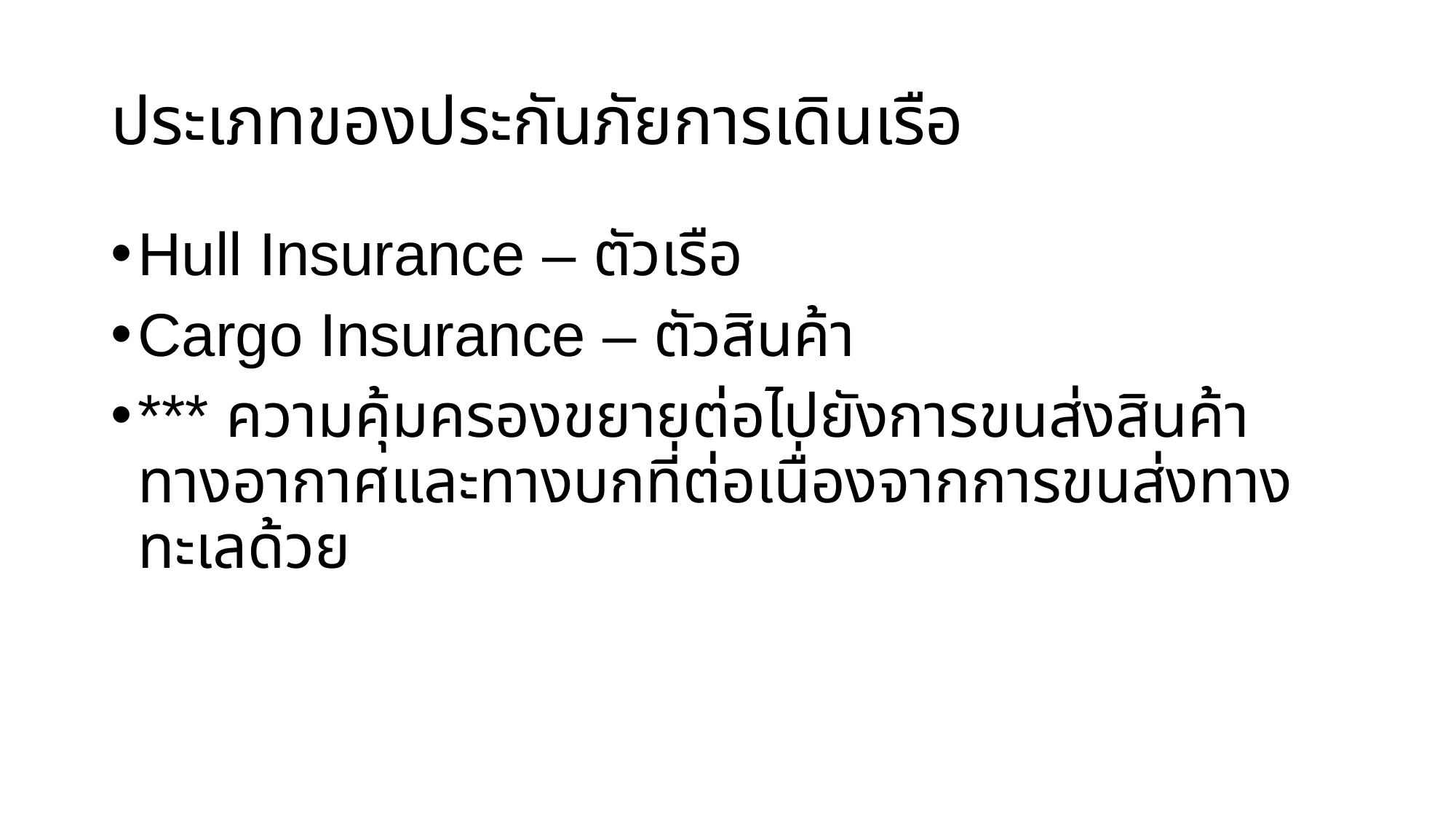

# ประเภทของประกันภัยการเดินเรือ
Hull Insurance – ตัวเรือ
Cargo Insurance – ตัวสินค้า
*** ความคุ้มครองขยายต่อไปยังการขนส่งสินค้าทางอากาศและทางบกที่ต่อเนื่องจากการขนส่งทางทะเลด้วย